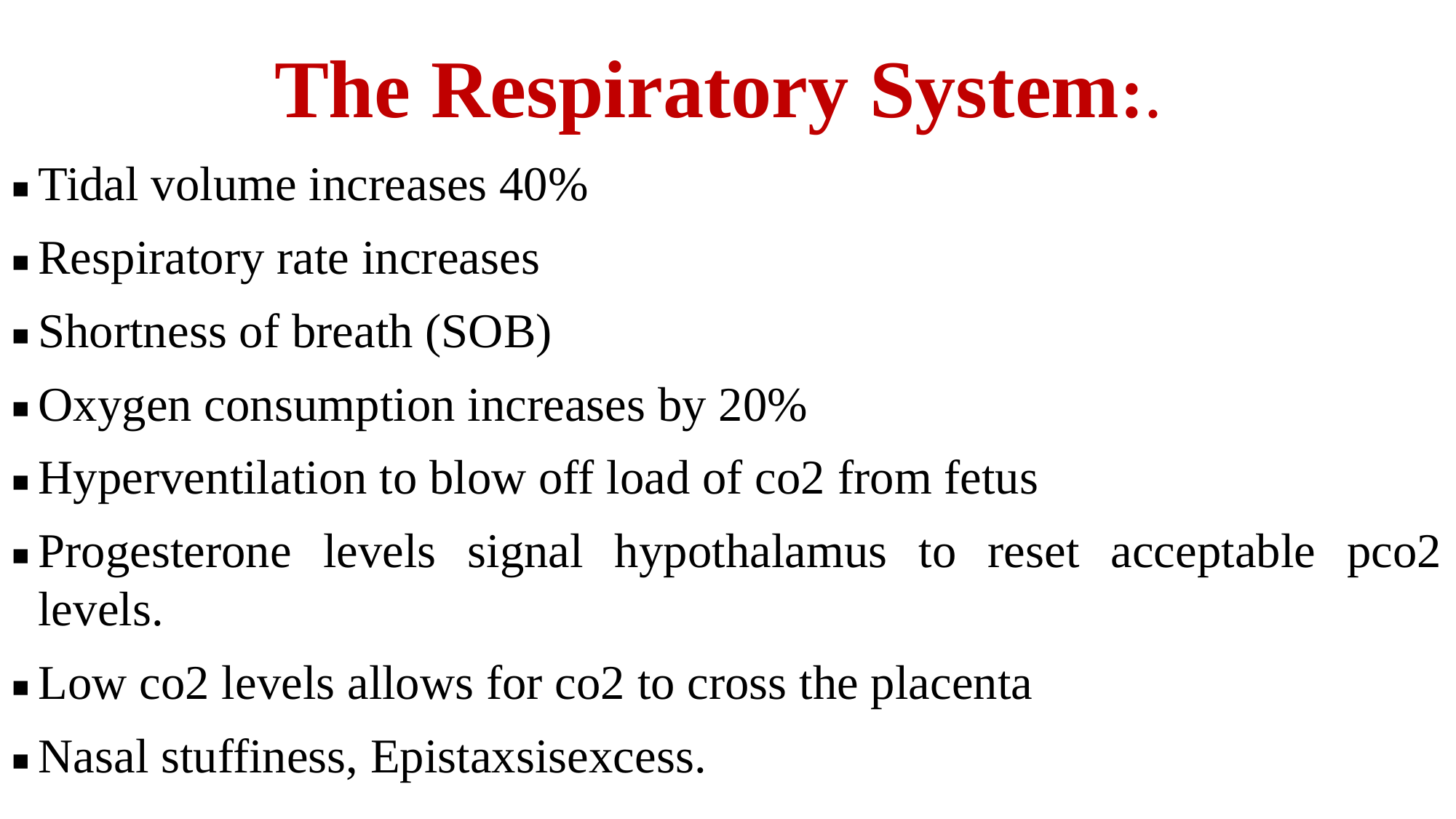

# The Respiratory System:.
Tidal volume increases 40%
Respiratory rate increases
Shortness of breath (SOB)
Oxygen consumption increases by 20%
Hyperventilation to blow off load of co2 from fetus
Progesterone levels signal hypothalamus to reset acceptable pco2 levels.
Low co2 levels allows for co2 to cross the placenta
Nasal stuffiness, Epistaxsisexcess.